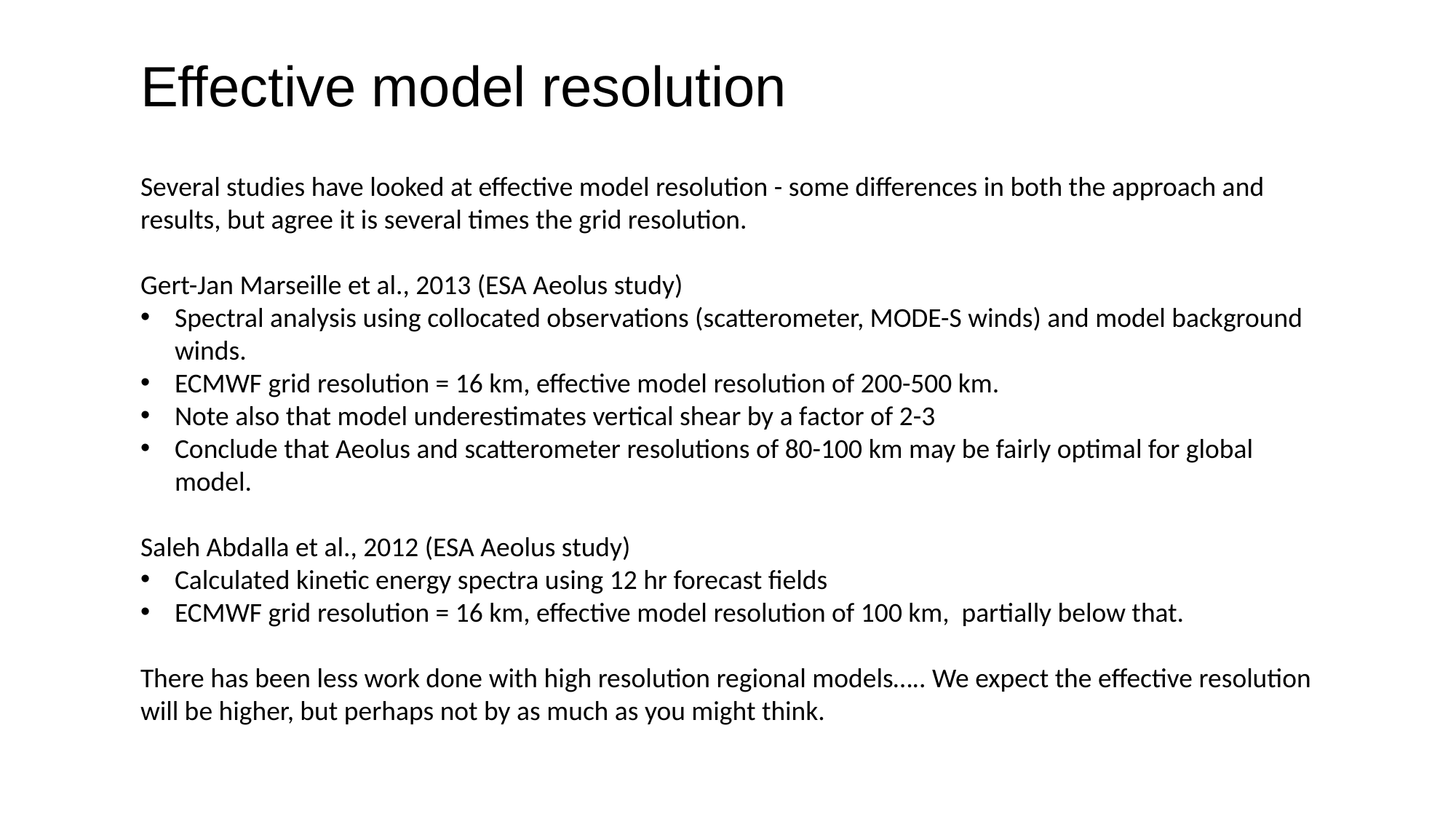

Effective model resolution
Several studies have looked at effective model resolution - some differences in both the approach and results, but agree it is several times the grid resolution.

Gert-Jan Marseille et al., 2013 (ESA Aeolus study)
Spectral analysis using collocated observations (scatterometer, MODE-S winds) and model background winds.
ECMWF grid resolution = 16 km, effective model resolution of 200-500 km.
Note also that model underestimates vertical shear by a factor of 2-3
Conclude that Aeolus and scatterometer resolutions of 80-100 km may be fairly optimal for global model.

Saleh Abdalla et al., 2012 (ESA Aeolus study)
Calculated kinetic energy spectra using 12 hr forecast fields
ECMWF grid resolution = 16 km, effective model resolution of 100 km,  partially below that.

There has been less work done with high resolution regional models….. We expect the effective resolution will be higher, but perhaps not by as much as you might think.